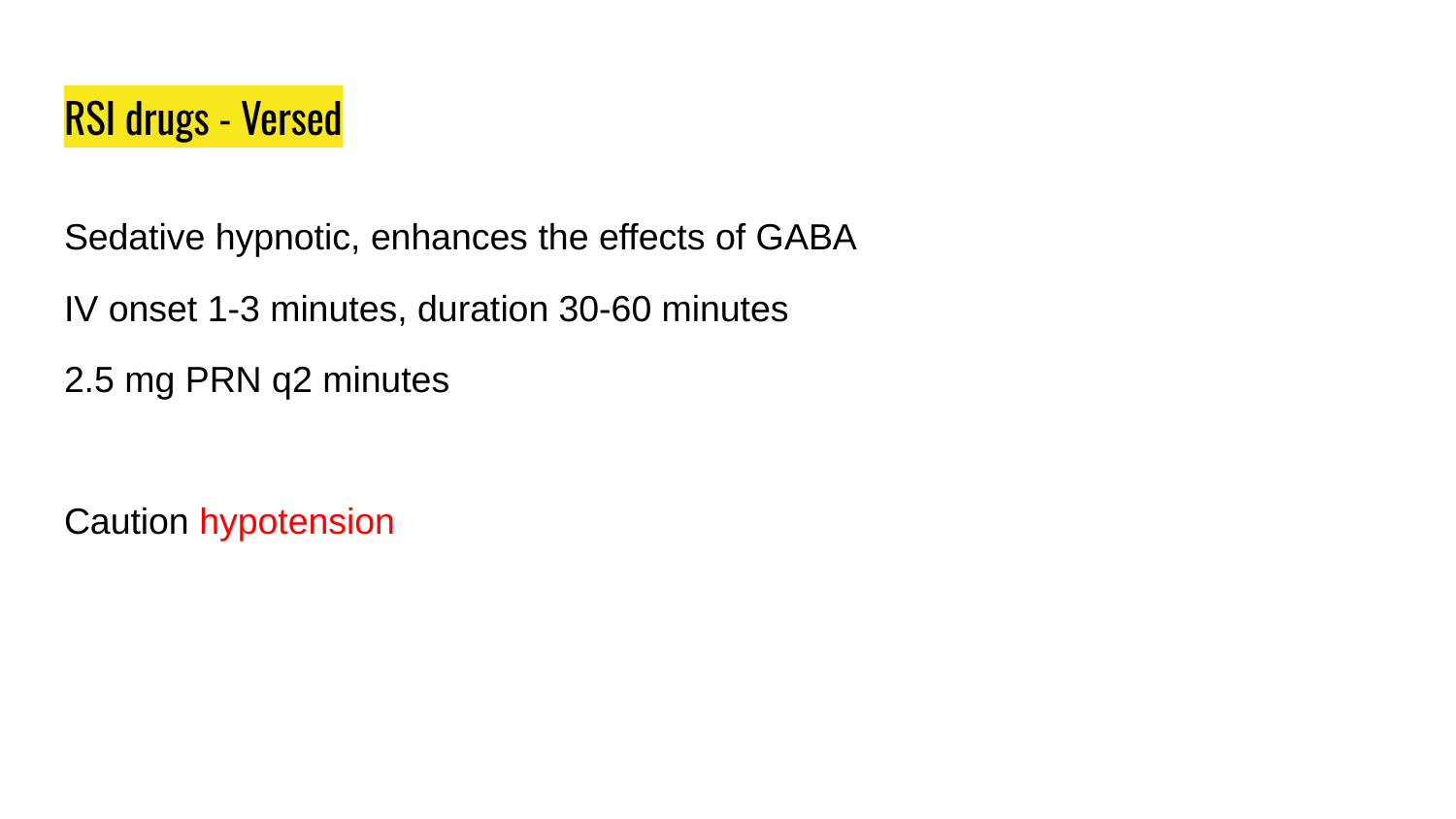

# RSI drugs - Versed
Sedative hypnotic, enhances the effects of GABA
IV onset 1-3 minutes, duration 30-60 minutes
2.5 mg PRN q2 minutes

Caution hypotension